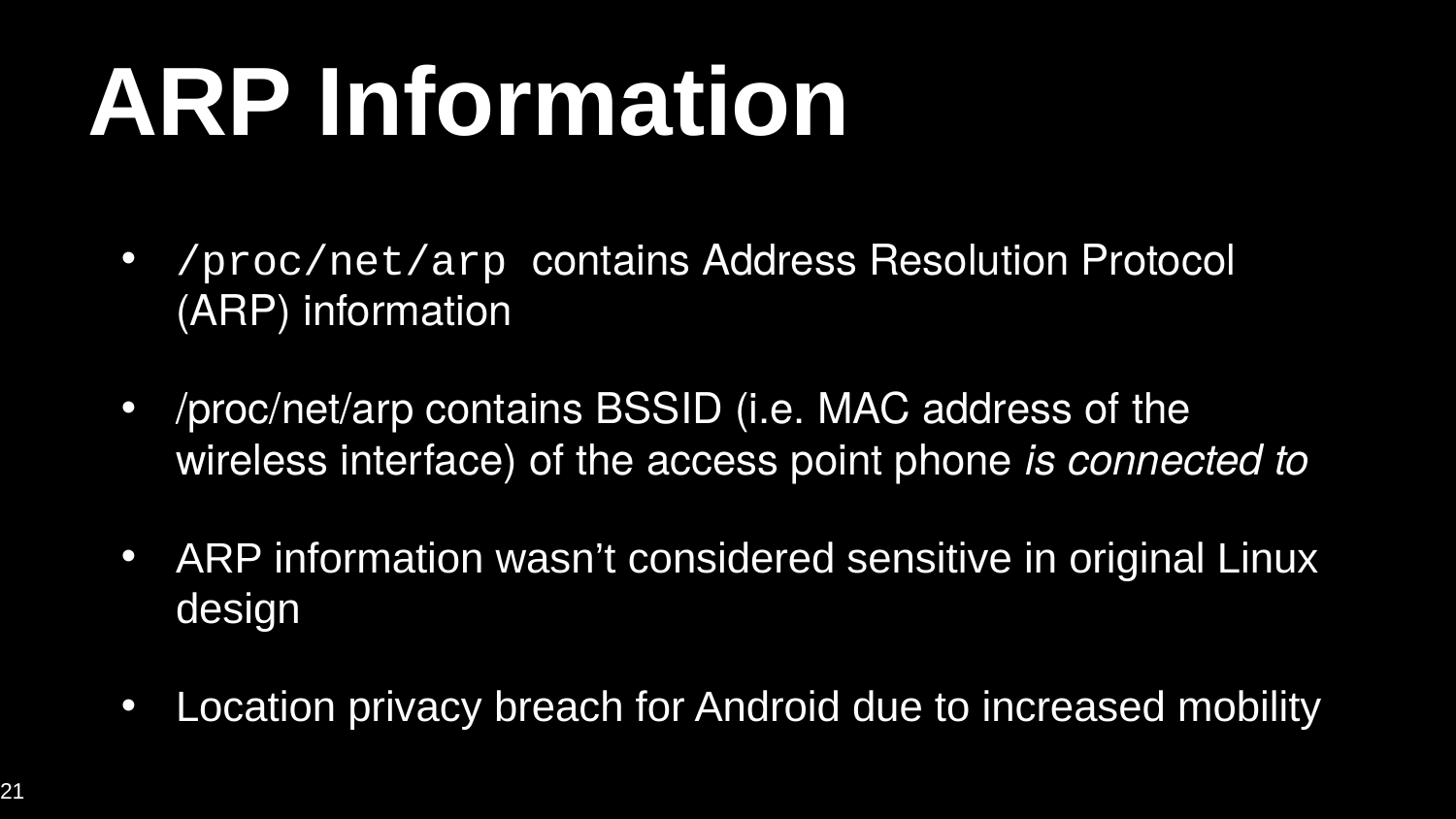

# ARP Information
/proc/net/arp contains Address Resolution Protocol (ARP) information
/proc/net/arp contains BSSID (i.e. MAC address of the wireless interface) of the access point phone is connected to
ARP information wasn’t considered sensitive in original Linux design
Location privacy breach for Android due to increased mobility
21